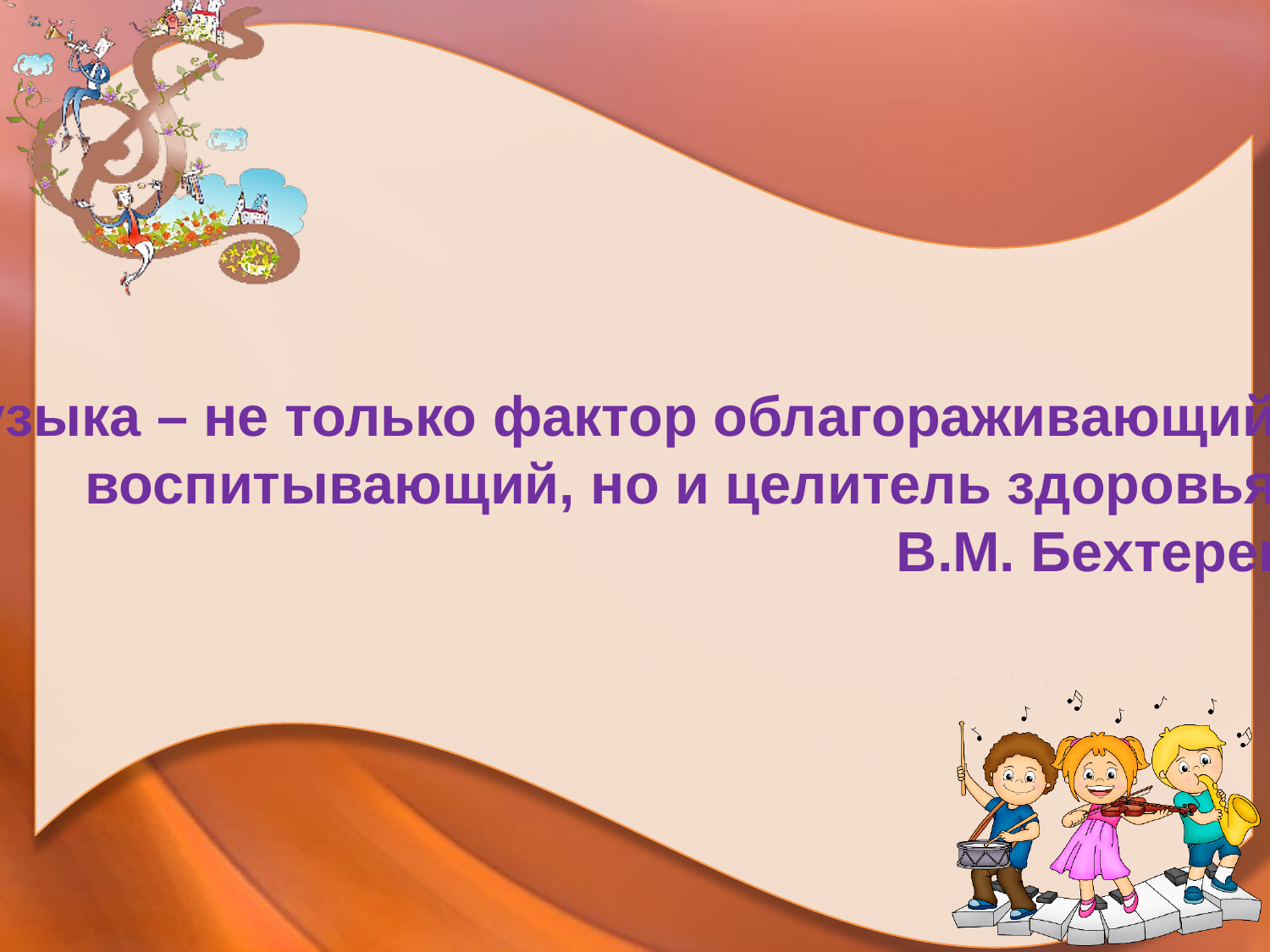

Музыка – не только фактор облагораживающий,
воспитывающий, но и целитель здоровья.
В.М. Бехтерев